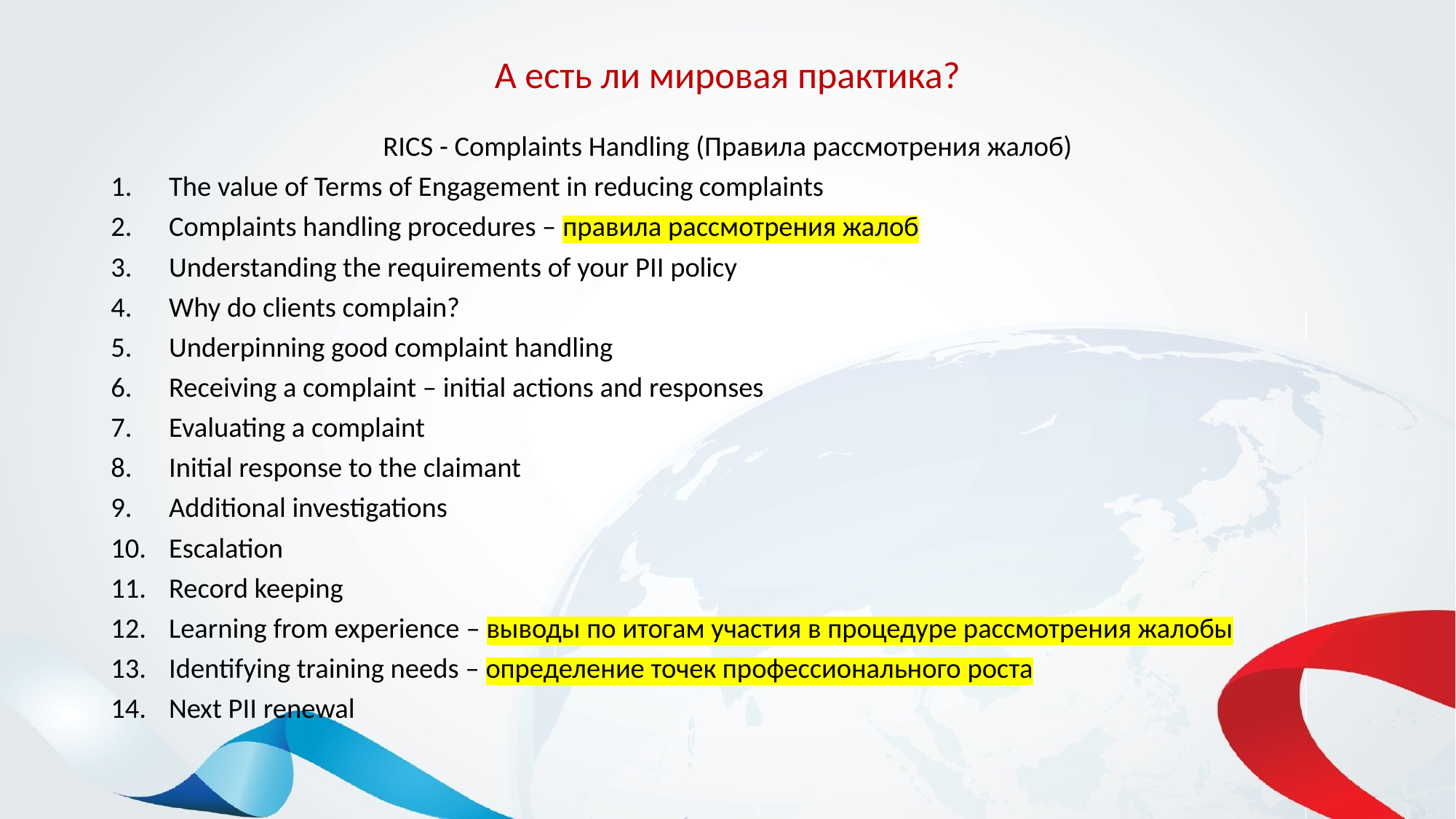

# А есть ли мировая практика?
RICS - Complaints Handling (Правила рассмотрения жалоб)
The value of Terms of Engagement in reducing complaints
Complaints handling procedures – правила рассмотрения жалоб
Understanding the requirements of your PII policy
Why do clients complain?
Underpinning good complaint handling
Receiving a complaint – initial actions and responses
Evaluating a complaint
Initial response to the claimant
Additional investigations
Escalation
Record keeping
Learning from experience – выводы по итогам участия в процедуре рассмотрения жалобы
Identifying training needs – определение точек профессионального роста
Next PII renewal